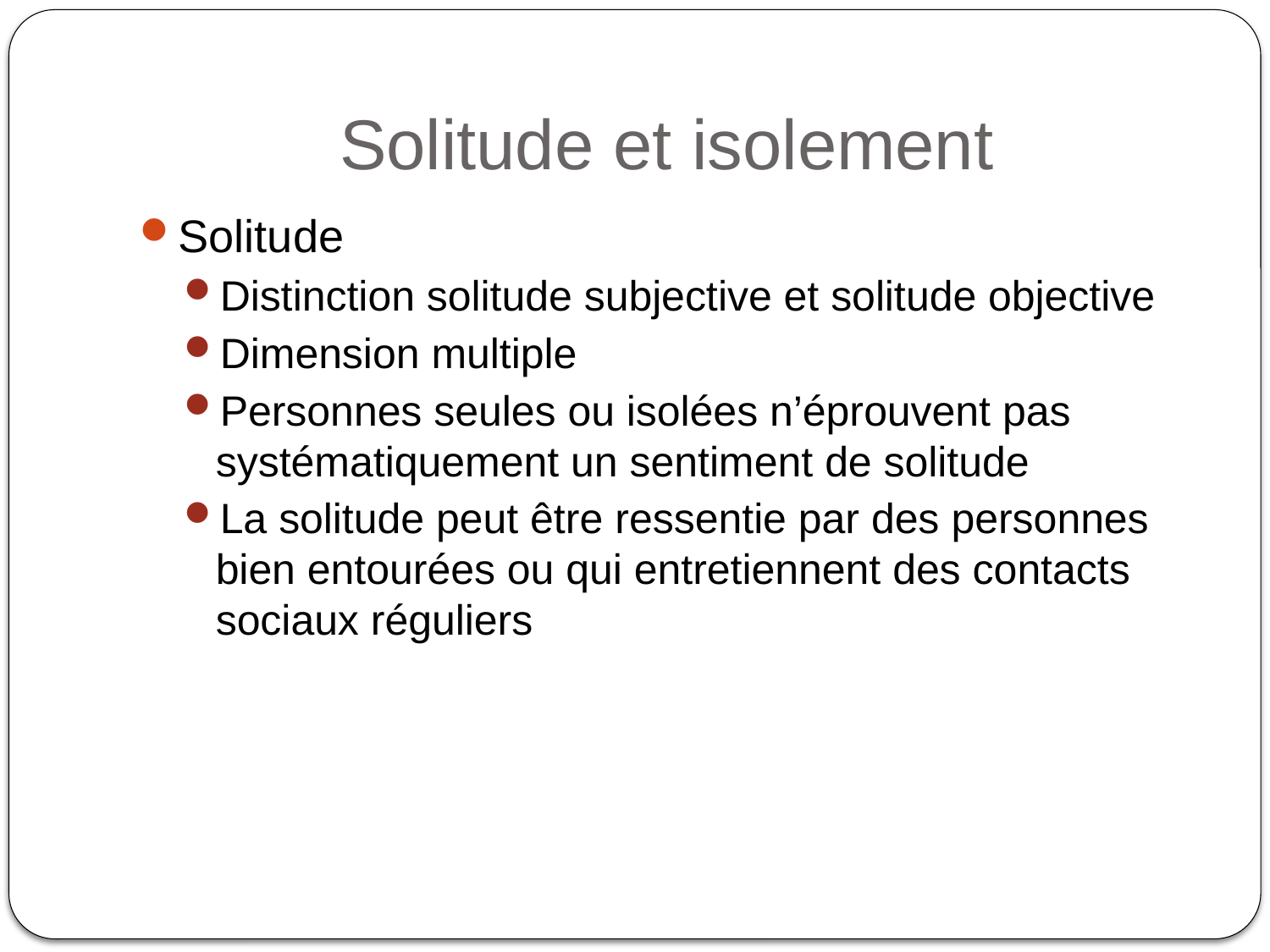

# Solitude et isolement
Solitude
Distinction solitude subjective et solitude objective
Dimension multiple
Personnes seules ou isolées n’éprouvent pas systématiquement un sentiment de solitude
La solitude peut être ressentie par des personnes bien entourées ou qui entretiennent des contacts sociaux réguliers